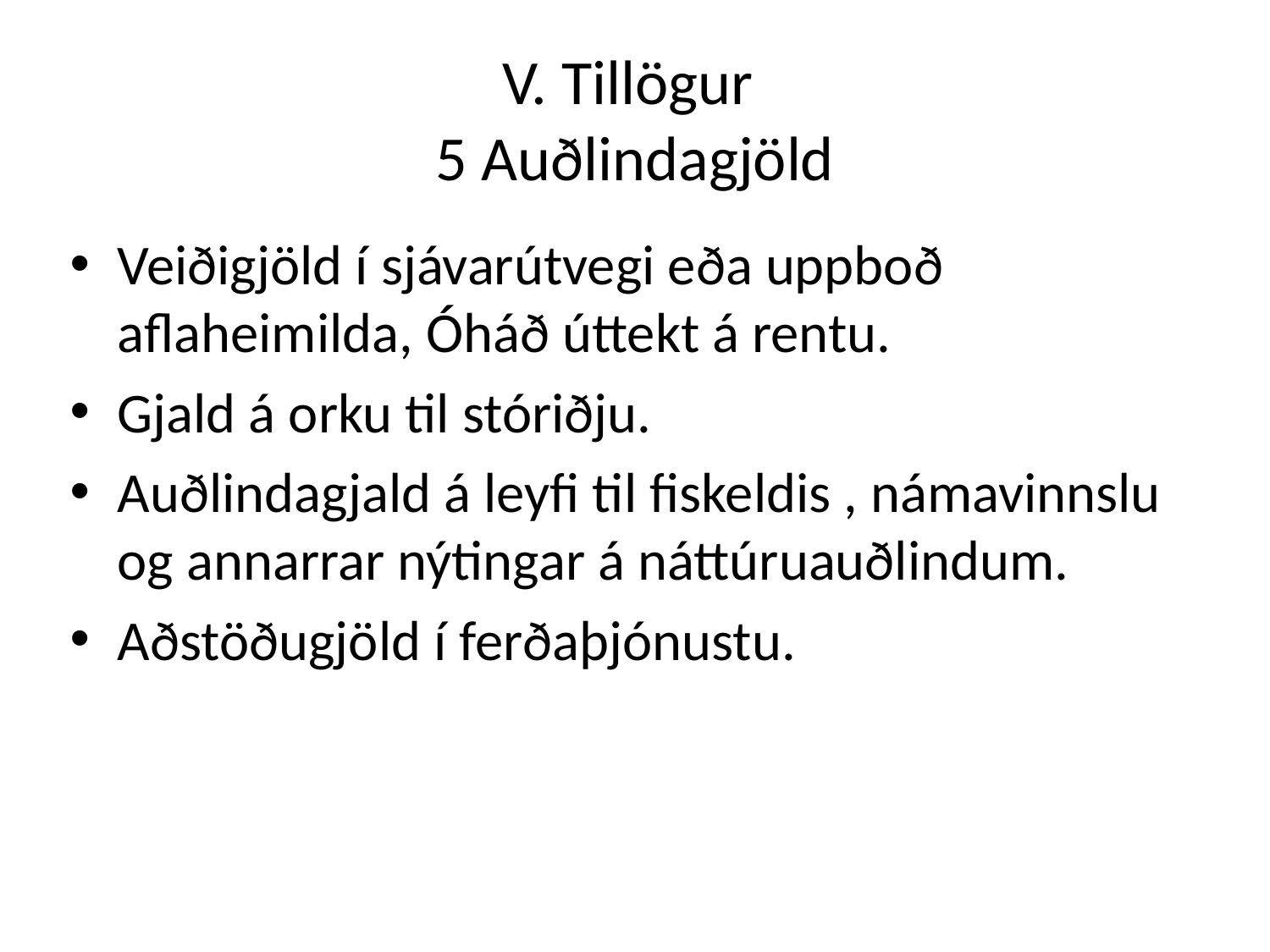

# V. Tillögur
5 Auðlindagjöld
Veiðigjöld í sjávarútvegi eða uppboð aflaheimilda, Óháð úttekt á rentu.
Gjald á orku til stóriðju.
Auðlindagjald á leyfi til fiskeldis , námavinnslu og annarrar nýtingar á náttúruauðlindum.
Aðstöðugjöld í ferðaþjónustu.